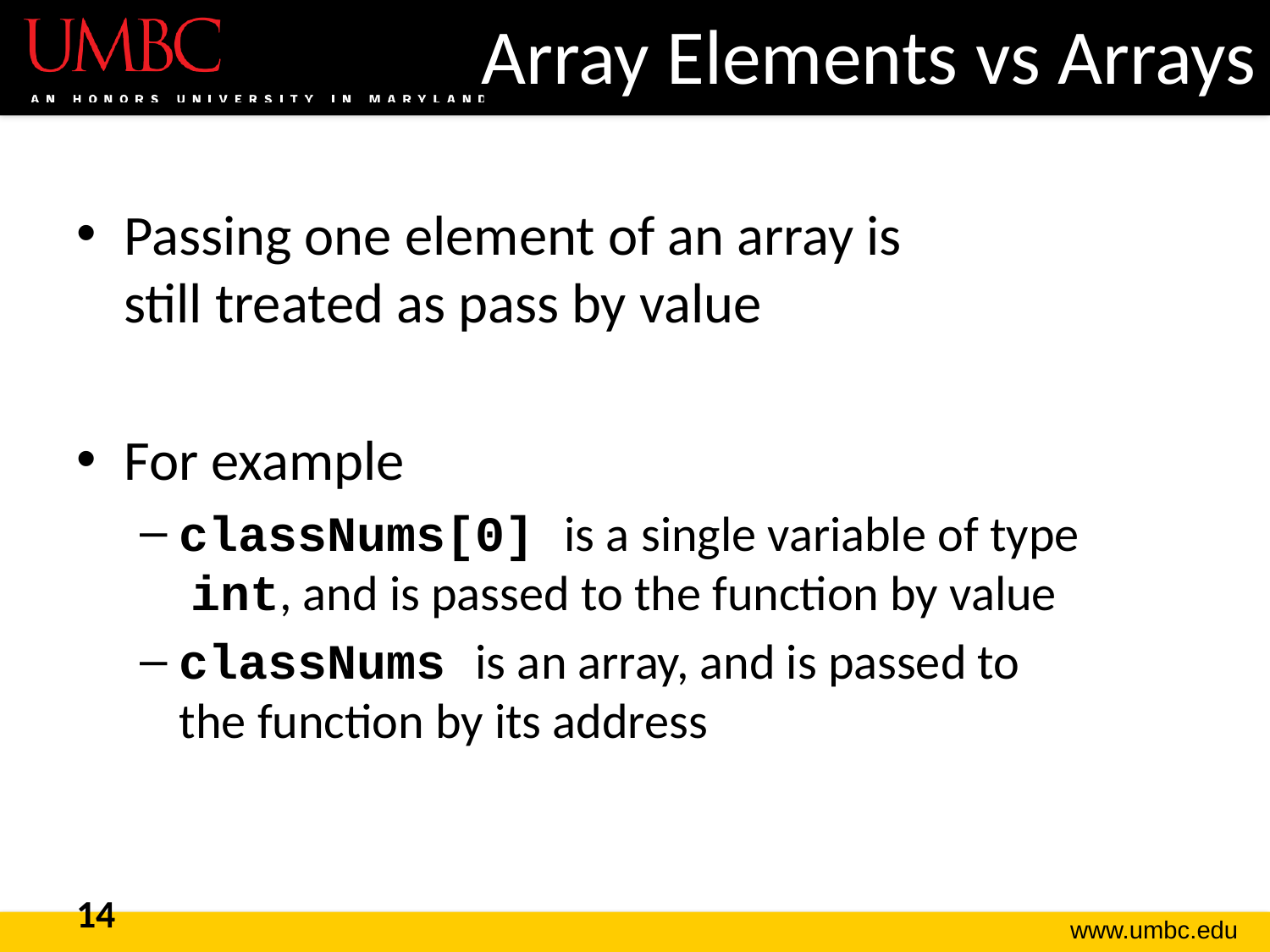

# Array Elements vs Arrays
Passing one element of an array is
still treated as pass by value

For example
classNums[0] is a single variable of type
 int, and is passed to the function by value
classNums is an array, and is passed to
the function by its address

14